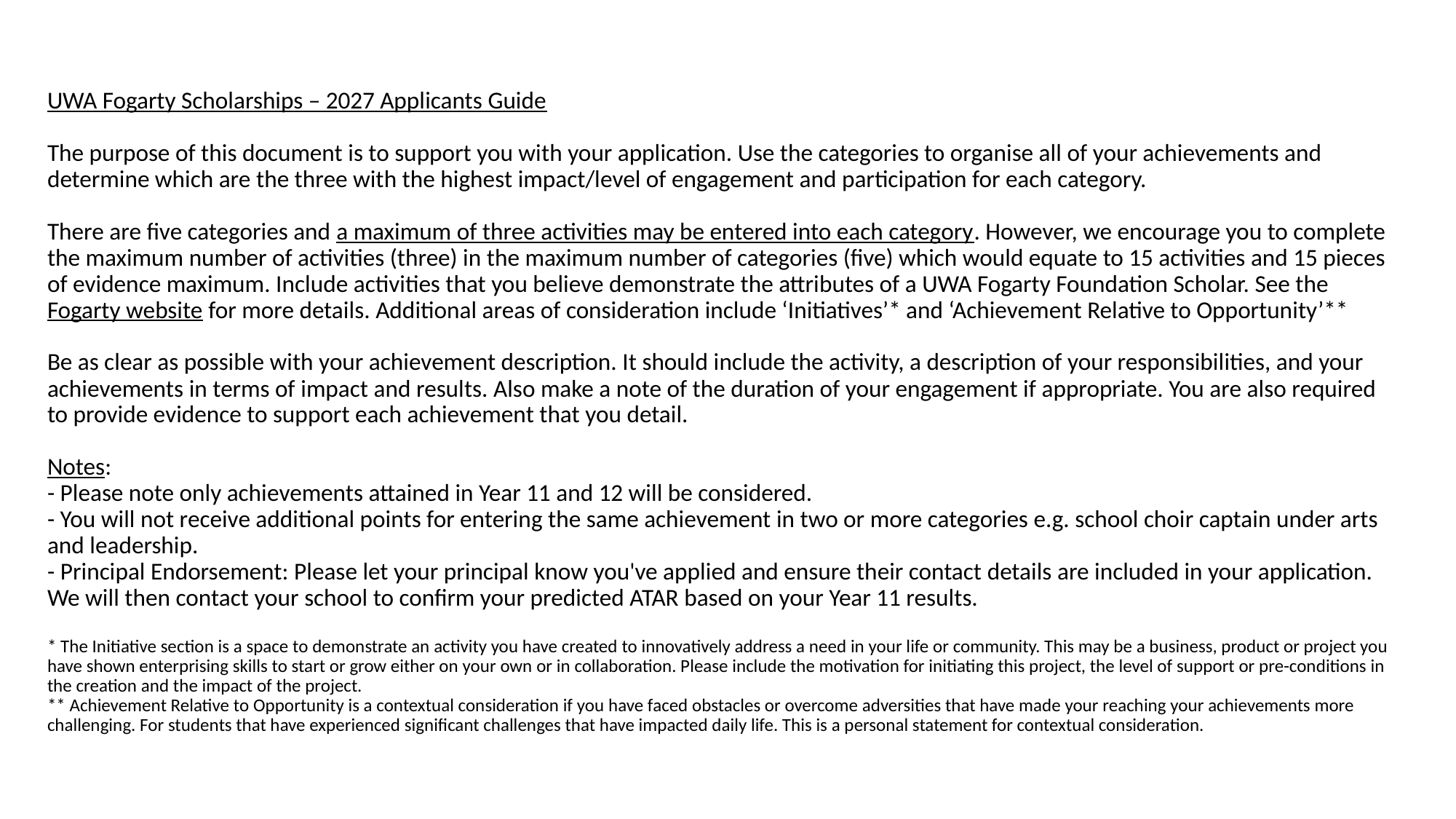

# UWA Fogarty Scholarships – 2027 Applicants Guide The purpose of this document is to support you with your application. Use the categories to organise all of your achievements and determine which are the three with the highest impact/level of engagement and participation for each category. There are five categories and a maximum of three activities may be entered into each category. However, we encourage you to complete the maximum number of activities (three) in the maximum number of categories (five) which would equate to 15 activities and 15 pieces of evidence maximum. Include activities that you believe demonstrate the attributes of a UWA Fogarty Foundation Scholar. See the Fogarty website for more details. Additional areas of consideration include ‘Initiatives’* and ‘Achievement Relative to Opportunity’** Be as clear as possible with your achievement description. It should include the activity, a description of your responsibilities, and your achievements in terms of impact and results. Also make a note of the duration of your engagement if appropriate. You are also required to provide evidence to support each achievement that you detail. Notes: - Please note only achievements attained in Year 11 and 12 will be considered. - You will not receive additional points for entering the same achievement in two or more categories e.g. school choir captain under arts and leadership. - Principal Endorsement: Please let your principal know you've applied and ensure their contact details are included in your application. We will then contact your school to confirm your predicted ATAR based on your Year 11 results. * The Initiative section is a space to demonstrate an activity you have created to innovatively address a need in your life or community. This may be a business, product or project you have shown enterprising skills to start or grow either on your own or in collaboration. Please include the motivation for initiating this project, the level of support or pre-conditions in the creation and the impact of the project. ** Achievement Relative to Opportunity is a contextual consideration if you have faced obstacles or overcome adversities that have made your reaching your achievements more challenging. For students that have experienced significant challenges that have impacted daily life. This is a personal statement for contextual consideration.